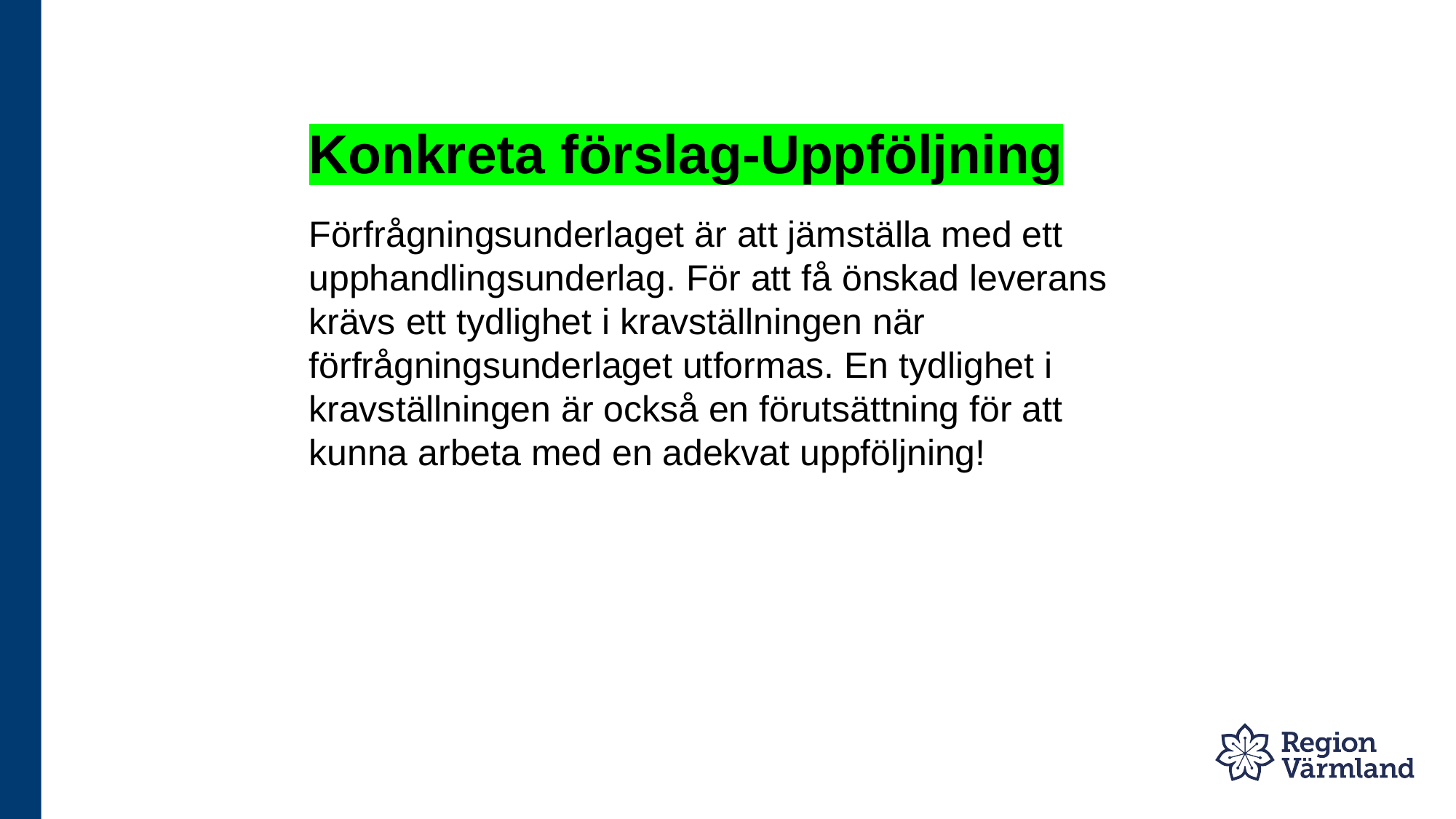

# Konkreta förslag-Uppföljning
Förfrågningsunderlaget är att jämställa med ett upphandlingsunderlag. För att få önskad leverans krävs ett tydlighet i kravställningen när förfrågningsunderlaget utformas. En tydlighet i kravställningen är också en förutsättning för att kunna arbeta med en adekvat uppföljning!